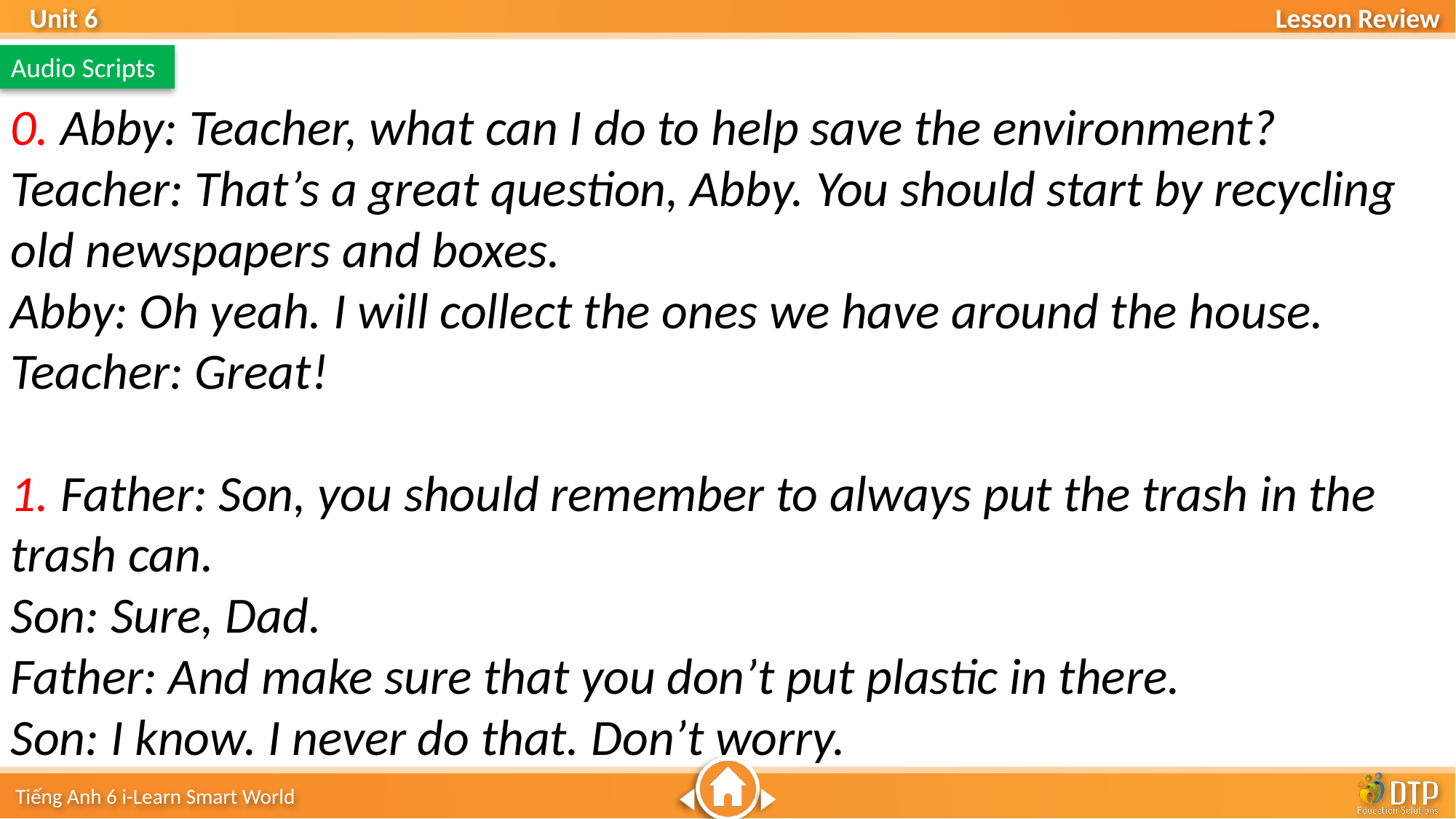

Audio Scripts
0. Abby: Teacher, what can I do to help save the environment?
Teacher: That’s a great question, Abby. You should start by recycling old newspapers and boxes.
Abby: Oh yeah. I will collect the ones we have around the house.
Teacher: Great!

1. Father: Son, you should remember to always put the trash in the trash can.
Son: Sure, Dad.
Father: And make sure that you don’t put plastic in there.
Son: I know. I never do that. Don’t worry.